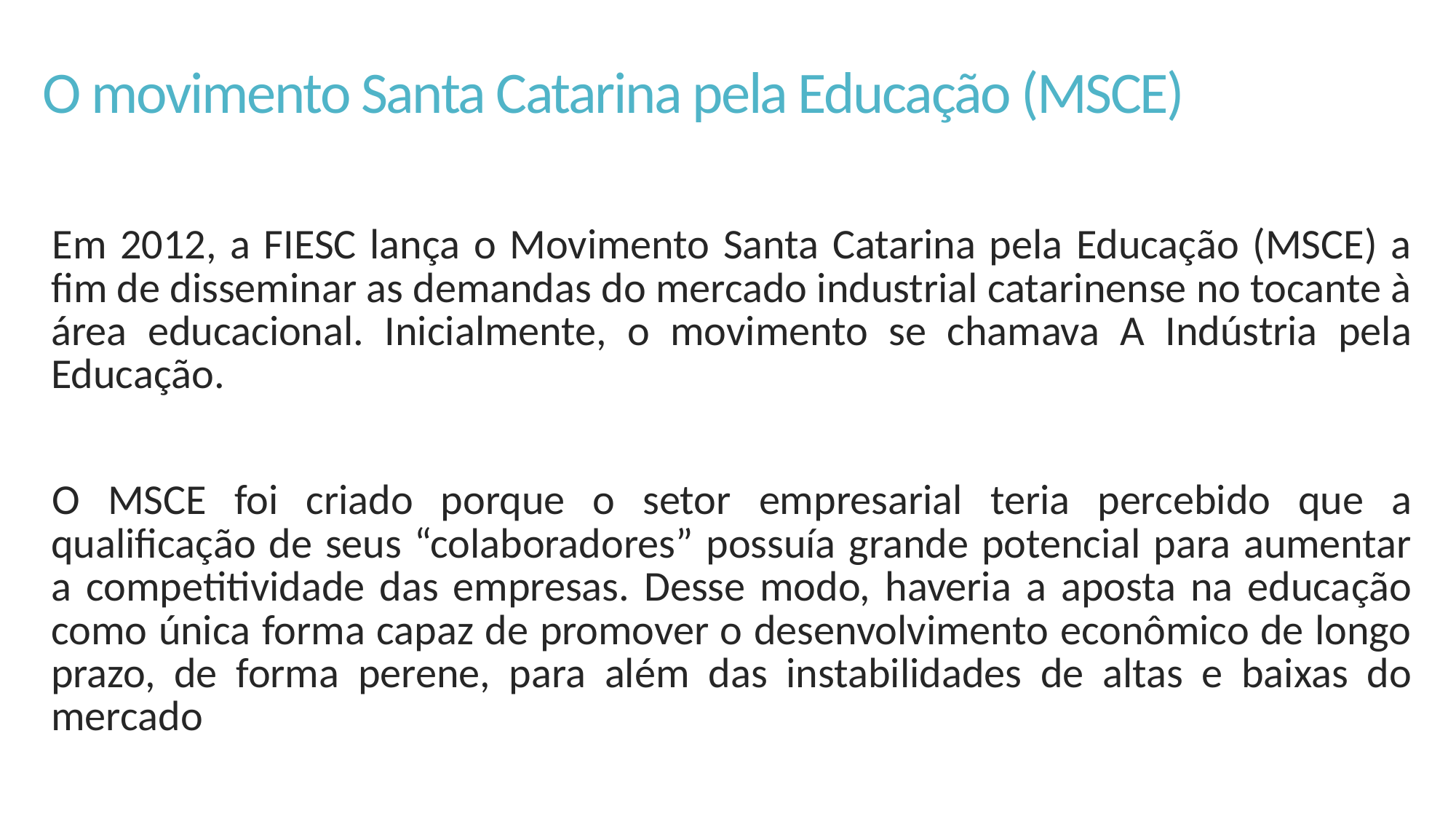

# O movimento Santa Catarina pela Educação (MSCE)

Em 2012, a FIESC lança o Movimento Santa Catarina pela Educação (MSCE) a fim de disseminar as demandas do mercado industrial catarinense no tocante à área educacional. Inicialmente, o movimento se chamava A Indústria pela Educação.

O MSCE foi criado porque o setor empresarial teria percebido que a qualificação de seus “colaboradores” possuía grande potencial para aumentar a competitividade das empresas. Desse modo, haveria a aposta na educação como única forma capaz de promover o desenvolvimento econômico de longo prazo, de forma perene, para além das instabilidades de altas e baixas do mercado